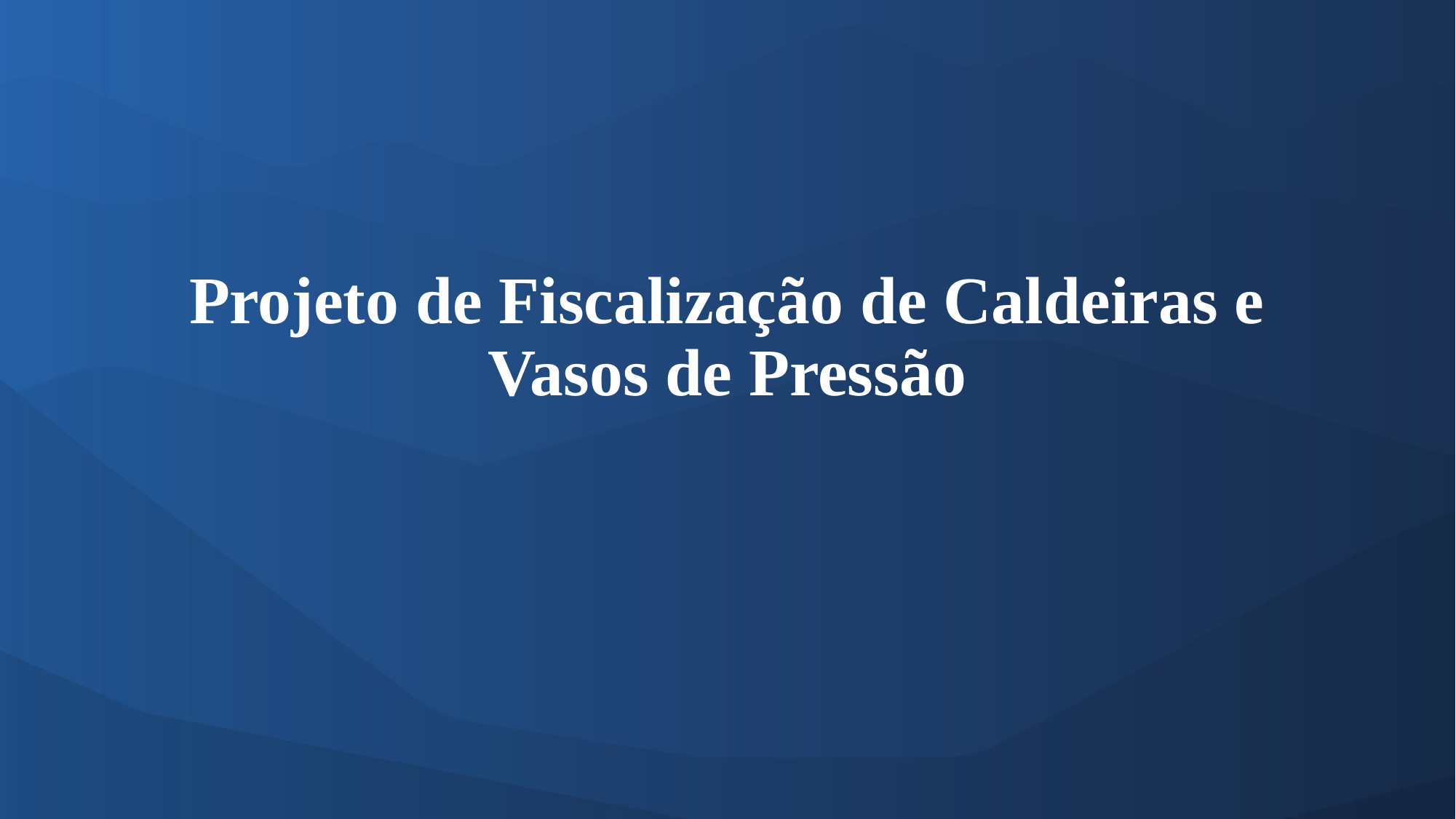

Projeto de Fiscalização de Caldeiras e Vasos de Pressão